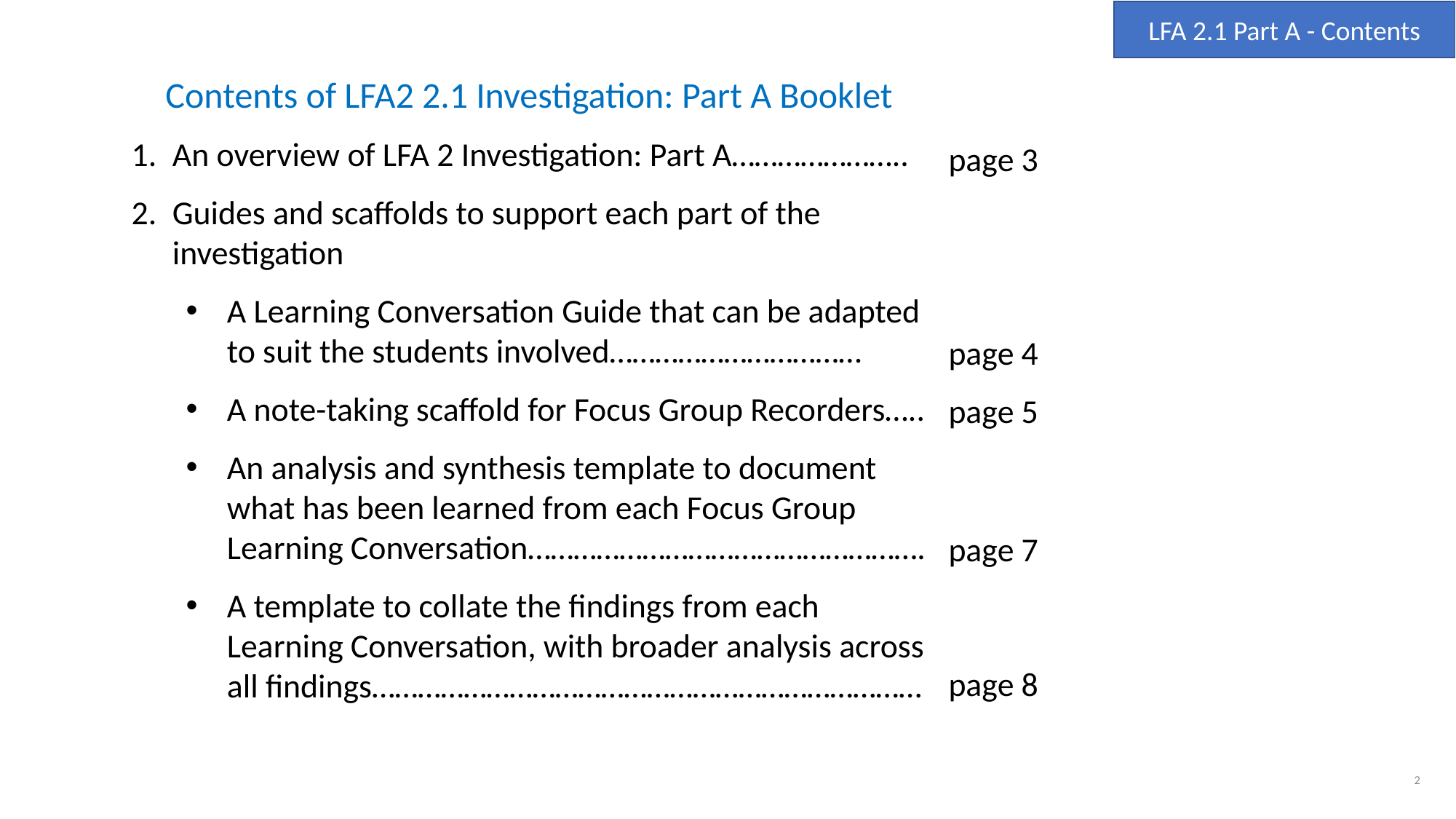

LFA 2.1 Part A - Contents
Contents of LFA2 2.1 Investigation: Part A Booklet
An overview of LFA 2 Investigation: Part A…………………..
Guides and scaffolds to support each part of the investigation
A Learning Conversation Guide that can be adapted to suit the students involved……………………………
A note-taking scaffold for Focus Group Recorders…..
An analysis and synthesis template to document what has been learned from each Focus Group Learning Conversation…………………………………………….
A template to collate the findings from each Learning Conversation, with broader analysis across all findings………………………………………………………………

page 3

page 4
page 5

page 7

page 8

2